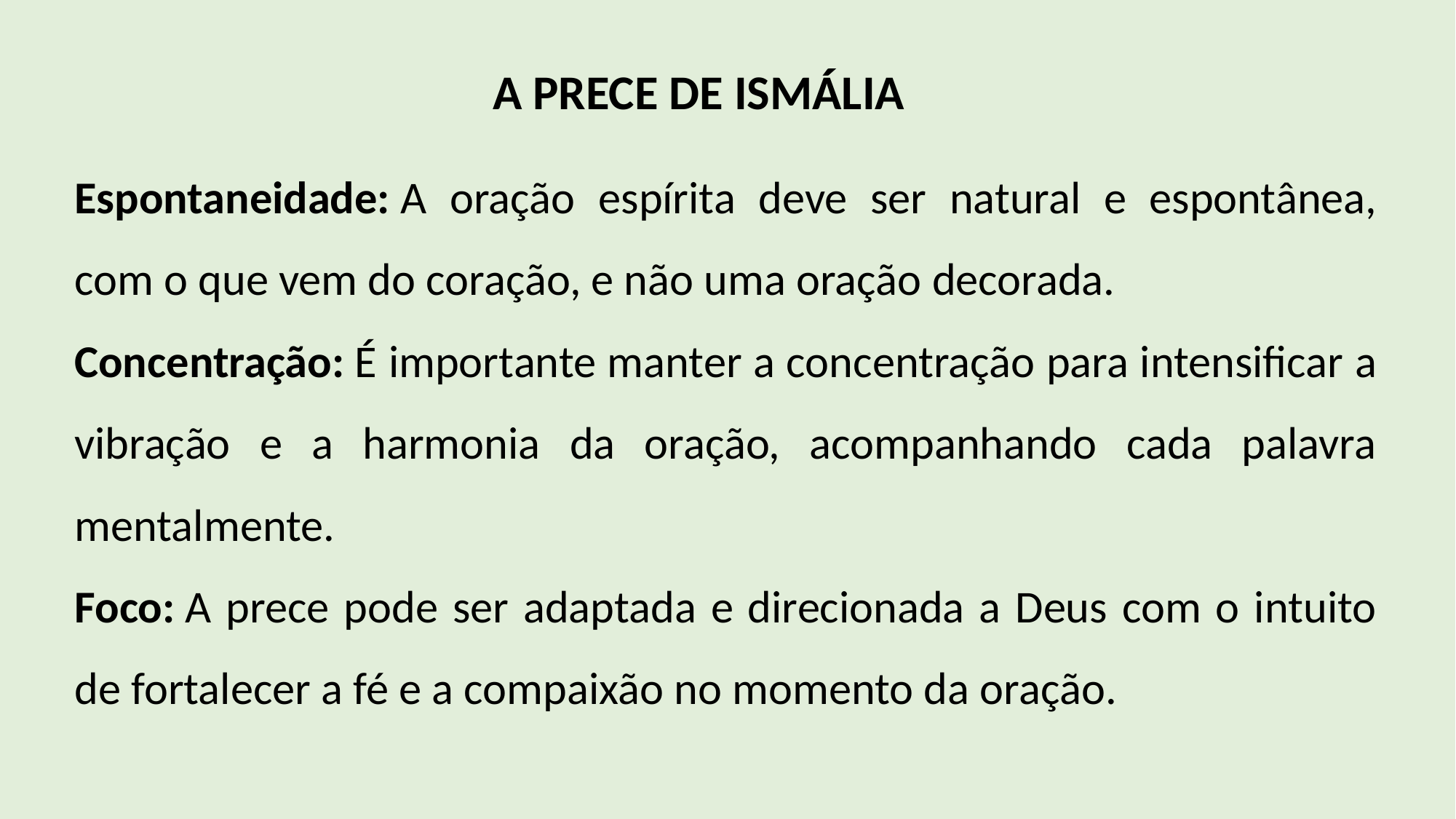

A PRECE DE ISMÁLIA
Espontaneidade: A oração espírita deve ser natural e espontânea, com o que vem do coração, e não uma oração decorada.
Concentração: É importante manter a concentração para intensificar a vibração e a harmonia da oração, acompanhando cada palavra mentalmente.
Foco: A prece pode ser adaptada e direcionada a Deus com o intuito de fortalecer a fé e a compaixão no momento da oração.